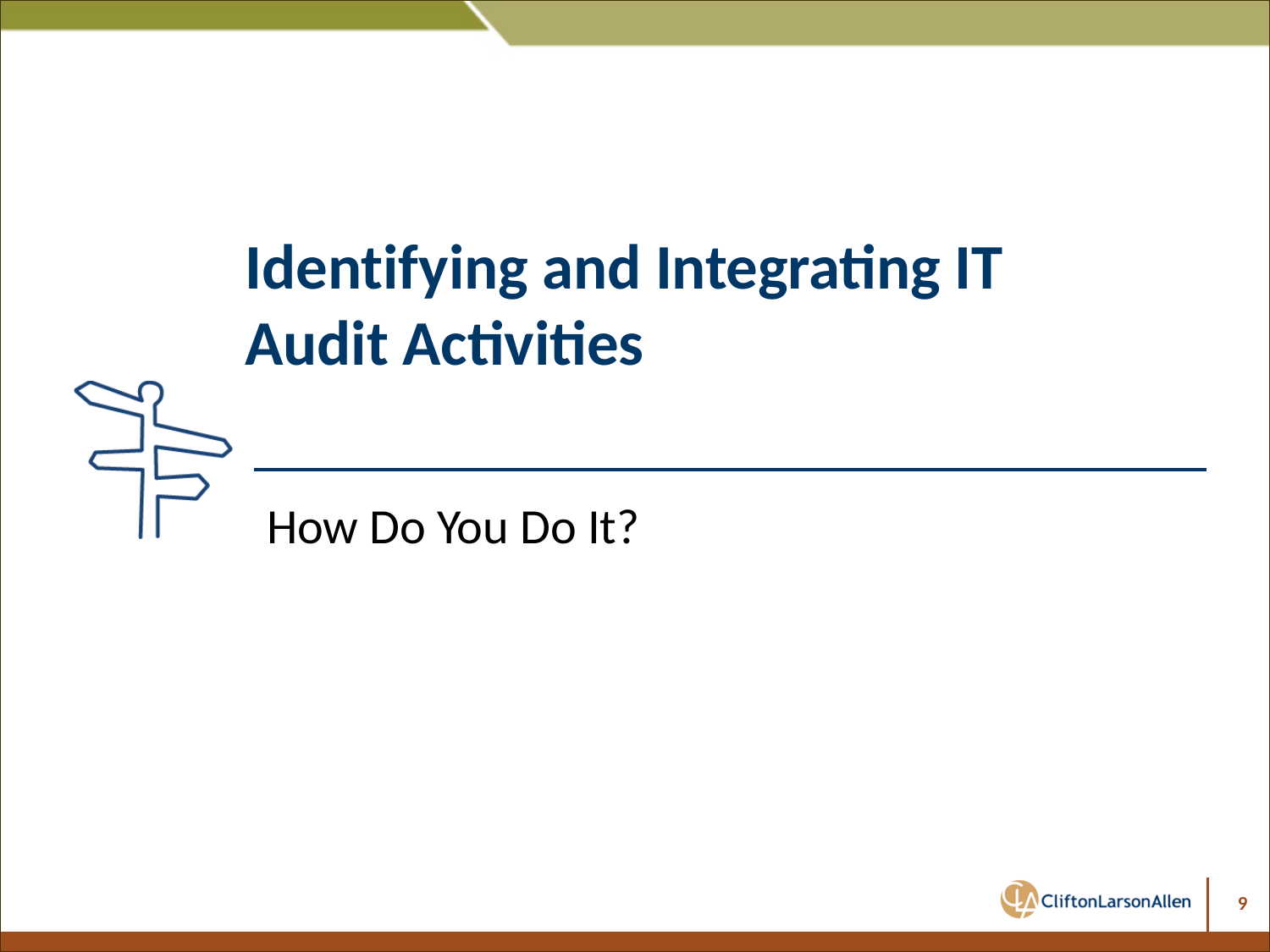

# Identifying and Integrating IT Audit Activities

How Do You Do It?

9